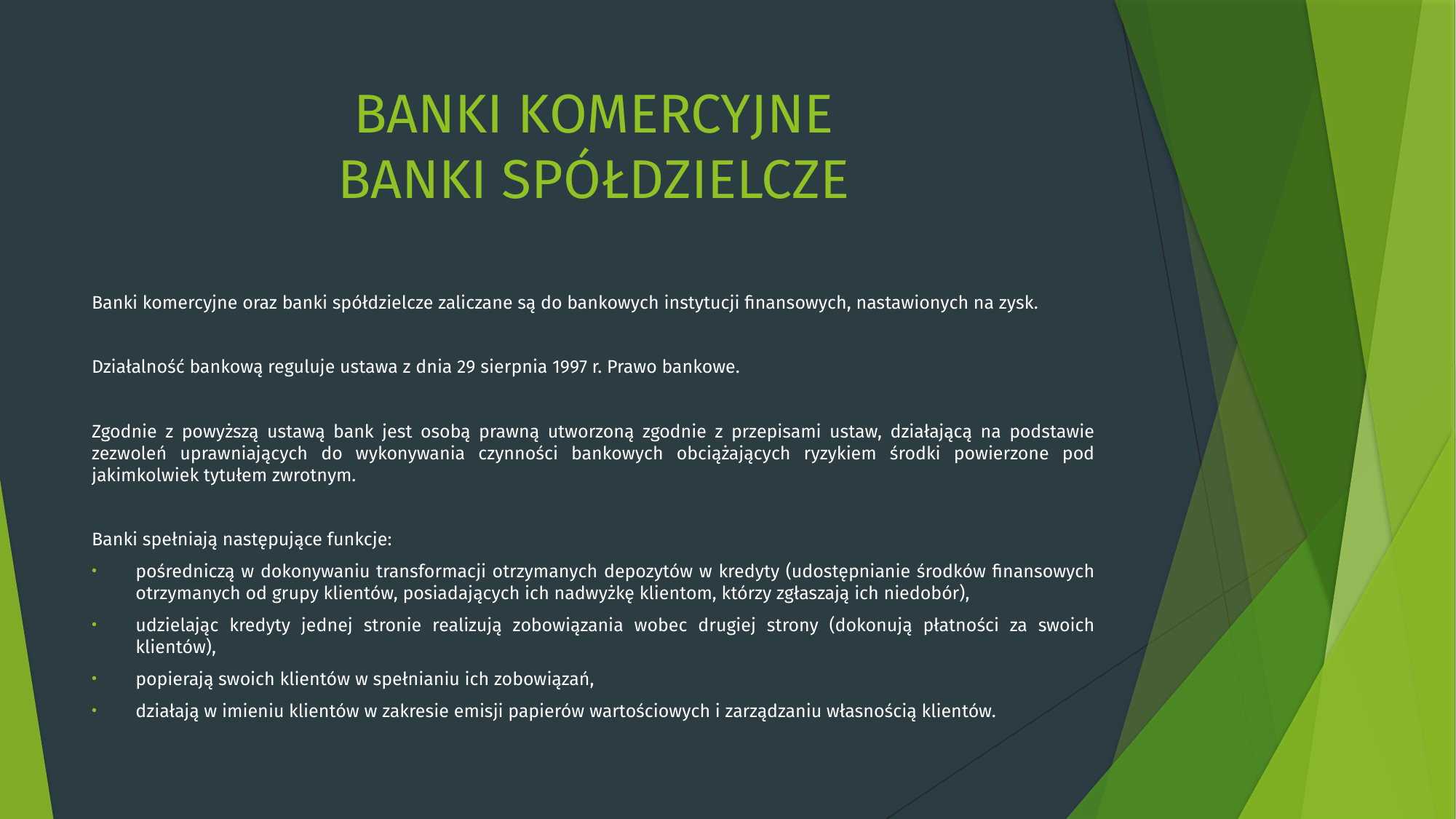

# BANKI KOMERCYJNE BANKI SPÓŁDZIELCZE
Banki komercyjne oraz banki spółdzielcze zaliczane są do bankowych instytucji finansowych, nastawionych na zysk.

Działalność bankową reguluje ustawa z dnia 29 sierpnia 1997 r. Prawo bankowe.

Zgodnie z powyższą ustawą bank jest osobą prawną utworzoną zgodnie z przepisami ustaw, działającą na podstawie zezwoleń uprawniających do wykonywania czynności bankowych obciążających ryzykiem środki powierzone pod jakimkolwiek tytułem zwrotnym.

Banki spełniają następujące funkcje:
pośredniczą w dokonywaniu transformacji otrzymanych depozytów w kredyty (udostępnianie środków finansowych otrzymanych od grupy klientów, posiadających ich nadwyżkę klientom, którzy zgłaszają ich niedobór),
udzielając kredyty jednej stronie realizują zobowiązania wobec drugiej strony (dokonują płatności za swoich klientów),
popierają swoich klientów w spełnianiu ich zobowiązań,
działają w imieniu klientów w zakresie emisji papierów wartościowych i zarządzaniu własnością klientów.